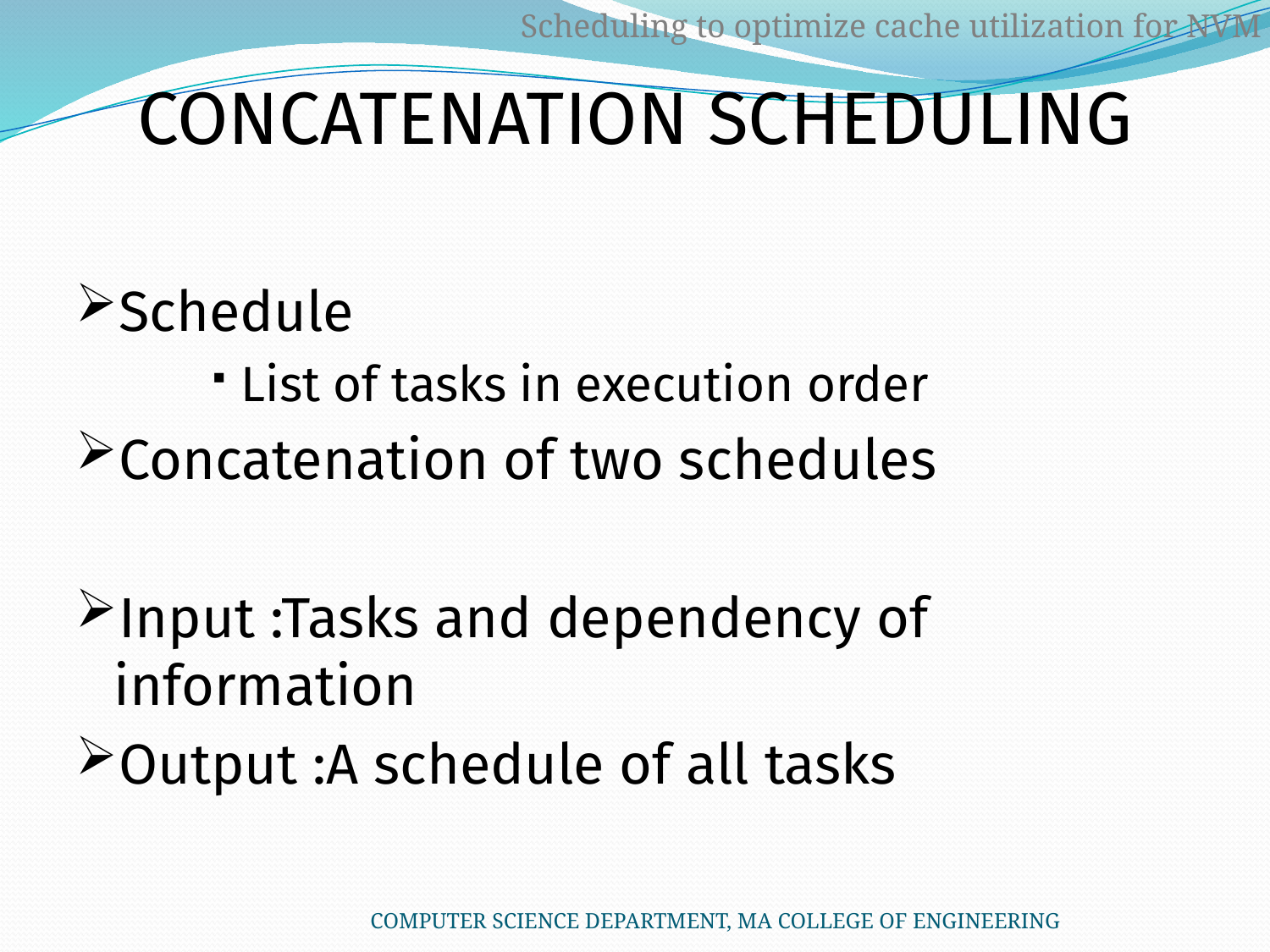

# CONCATENATION SCHEDULING
Scheduling to optimize cache utilization for NVM
Schedule
List of tasks in execution order
Concatenation of two schedules

Input :Tasks and dependency of information
Output :A schedule of all tasks

COMPUTER SCIENCE DEPARTMENT, MA COLLEGE OF ENGINEERING